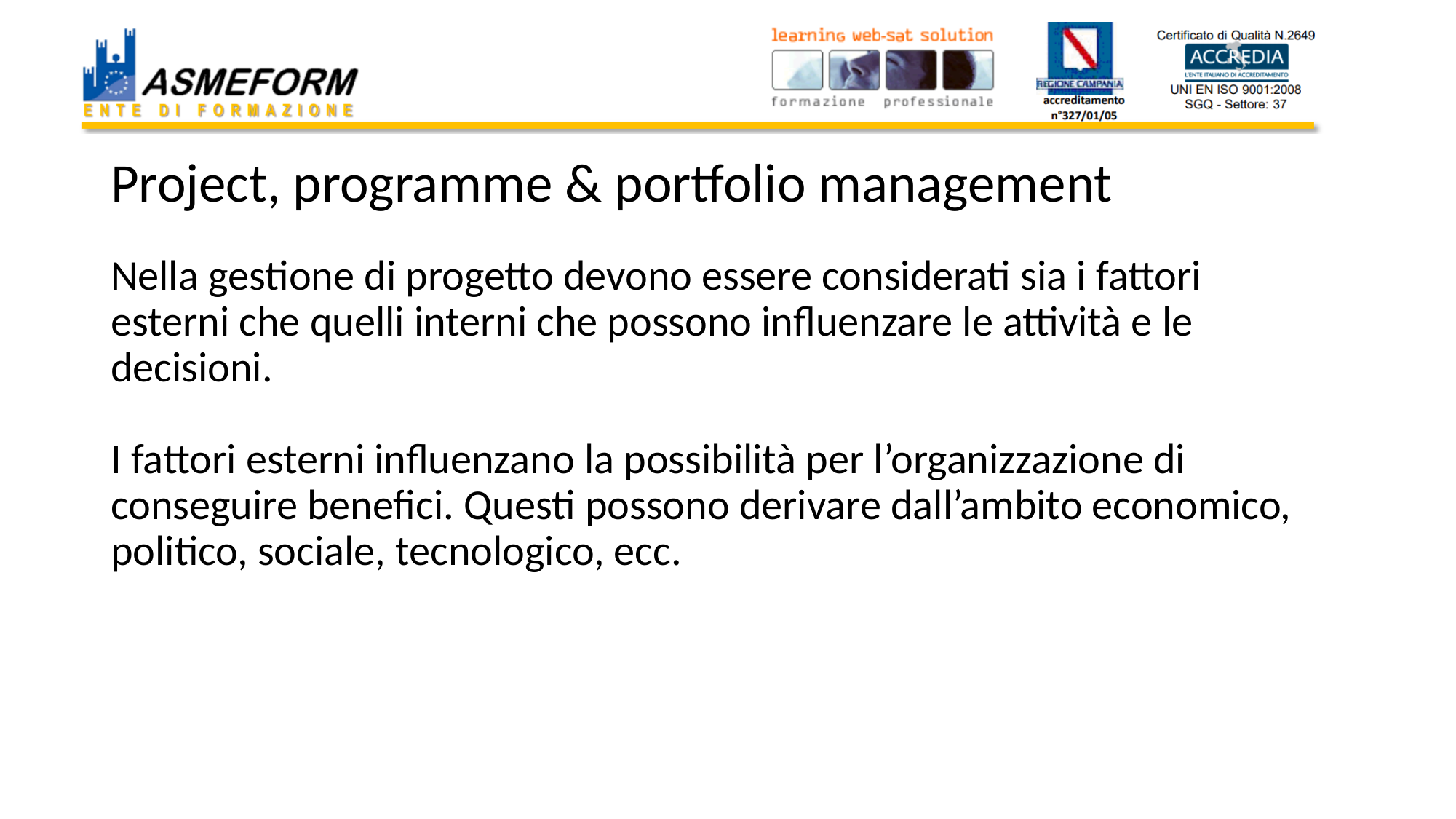

# Project, programme & portfolio management
Nella gestione di progetto devono essere considerati sia i fattori esterni che quelli interni che possono influenzare le attività e le decisioni.

I fattori esterni influenzano la possibilità per l’organizzazione di conseguire benefici. Questi possono derivare dall’ambito economico, politico, sociale, tecnologico, ecc.